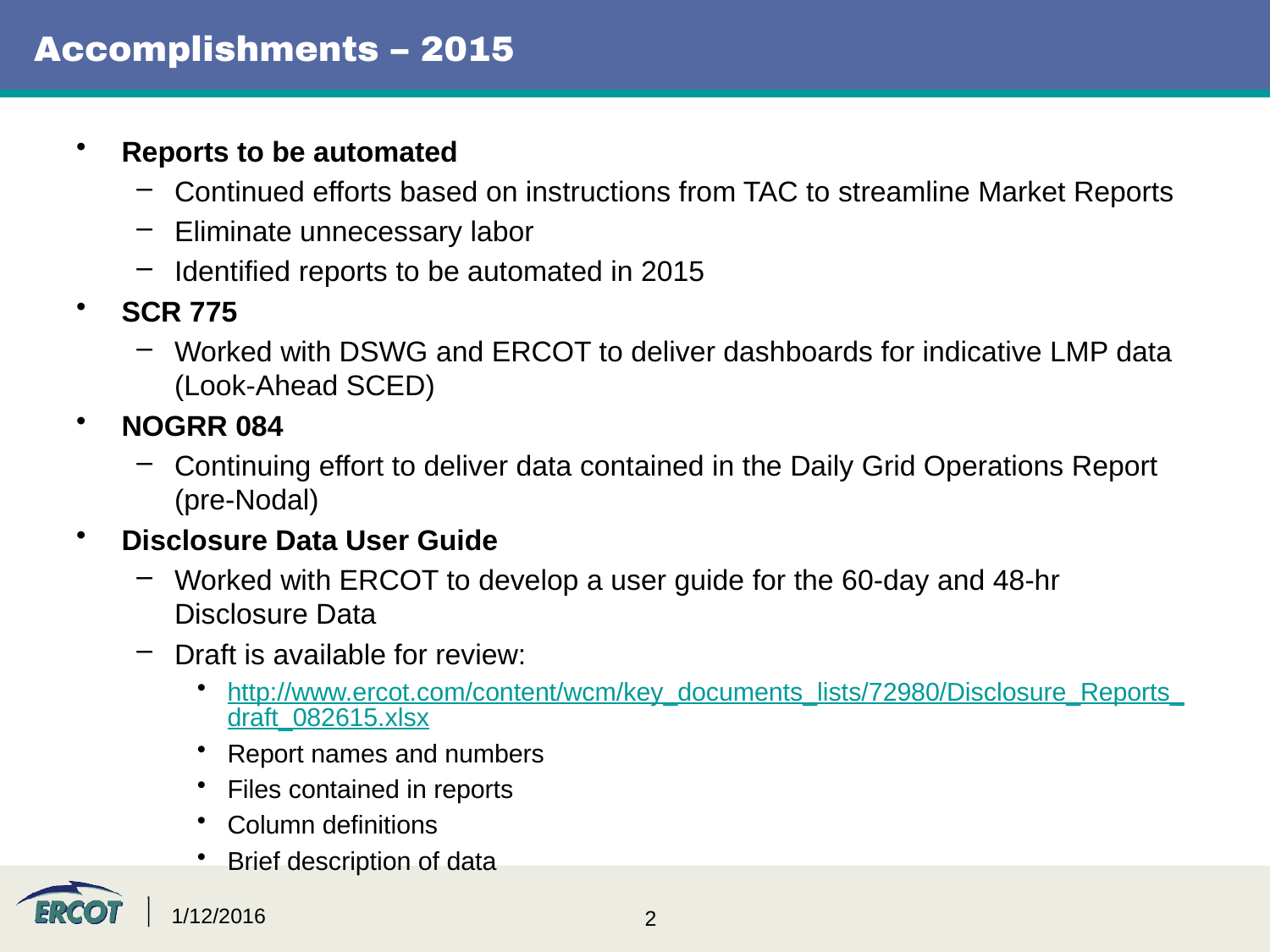

# Accomplishments – 2015
Reports to be automated
Continued efforts based on instructions from TAC to streamline Market Reports
Eliminate unnecessary labor
Identified reports to be automated in 2015
SCR 775
Worked with DSWG and ERCOT to deliver dashboards for indicative LMP data (Look-Ahead SCED)
NOGRR 084
Continuing effort to deliver data contained in the Daily Grid Operations Report (pre-Nodal)
Disclosure Data User Guide
Worked with ERCOT to develop a user guide for the 60-day and 48-hr Disclosure Data
Draft is available for review:
http://www.ercot.com/content/wcm/key_documents_lists/72980/Disclosure_Reports_draft_082615.xlsx
Report names and numbers
Files contained in reports
Column definitions
Brief description of data

1/12/2016